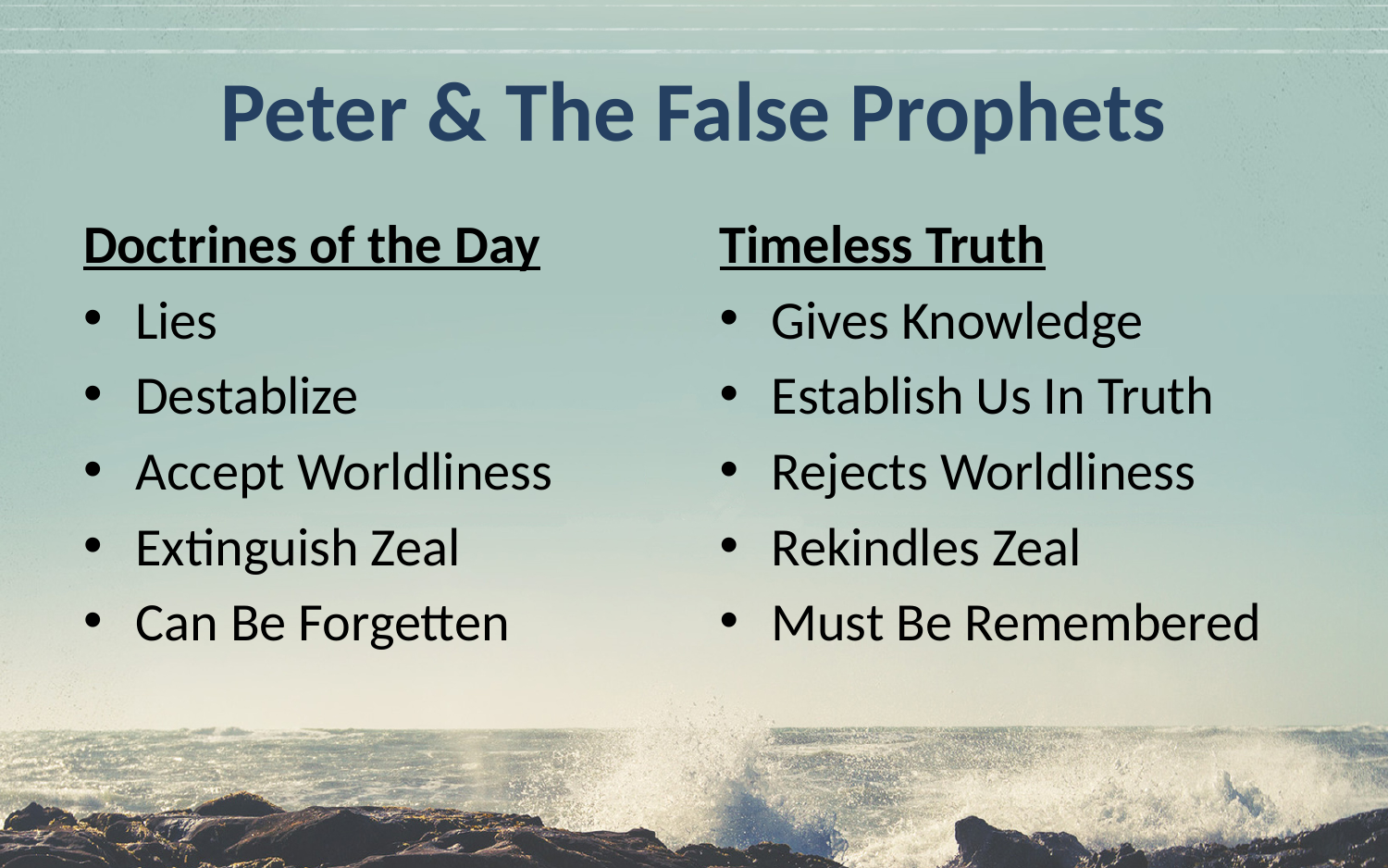

# Peter & The False Prophets
Doctrines of the Day
Lies
Destablize
Accept Worldliness
Extinguish Zeal
Can Be Forgetten
Timeless Truth
Gives Knowledge
Establish Us In Truth
Rejects Worldliness
Rekindles Zeal
Must Be Remembered